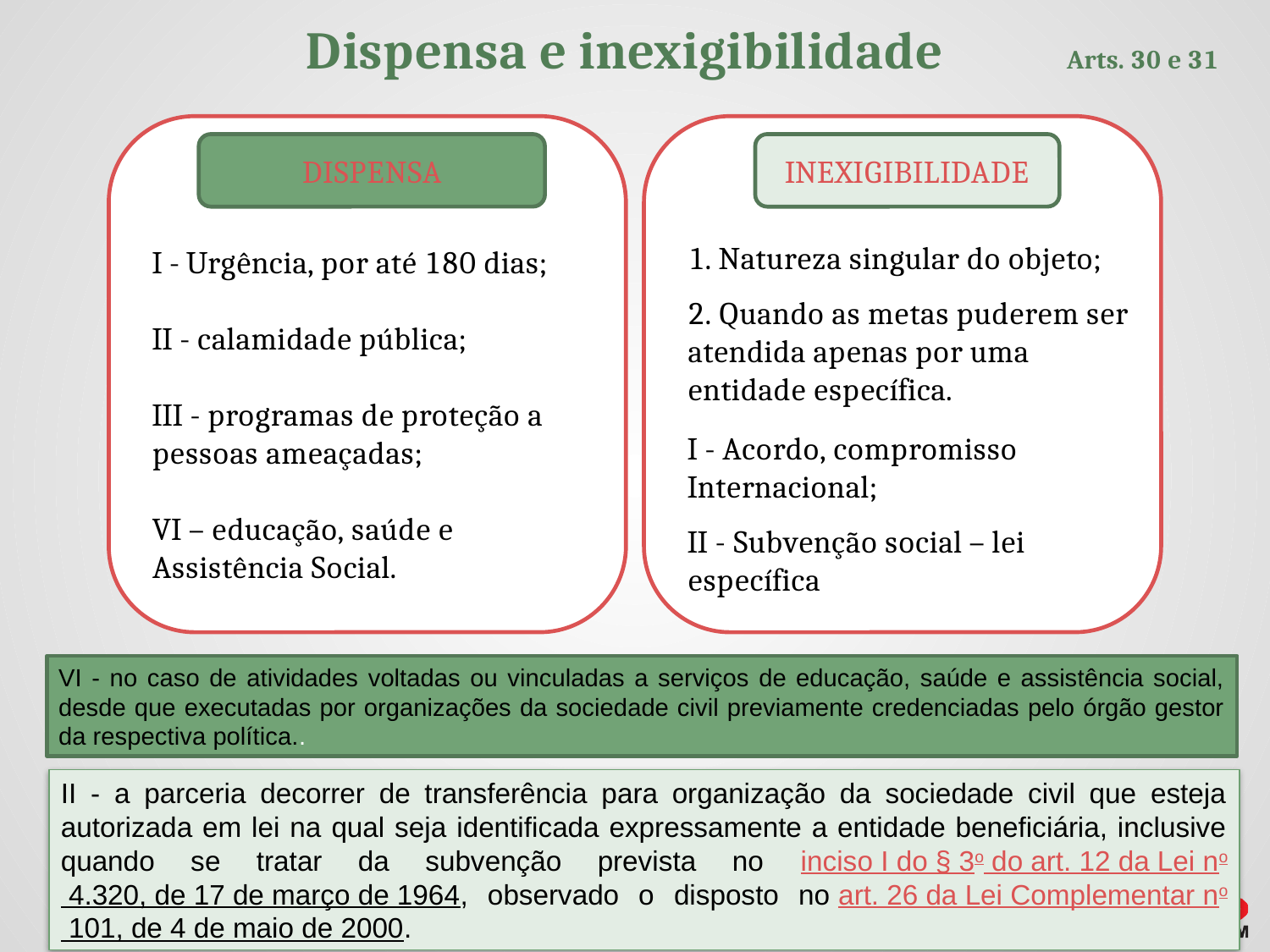

Dispensa e inexigibilidade 	Arts. 30 e 31

DISPENSA
INEXIGIBILIDADE
1. Natureza singular do objeto;

2. Quando as metas puderem ser atendida apenas por uma entidade específica.

I - Acordo, compromisso Internacional;

II - Subvenção social – lei específica
I - Urgência, por até 180 dias;

II - calamidade pública;

III - programas de proteção a pessoas ameaçadas;

VI – educação, saúde e Assistência Social.

VI - no caso de atividades voltadas ou vinculadas a serviços de educação, saúde e assistência social, desde que executadas por organizações da sociedade civil previamente credenciadas pelo órgão gestor da respectiva política..
II - a parceria decorrer de transferência para organização da sociedade civil que esteja autorizada em lei na qual seja identificada expressamente a entidade beneficiária, inclusive quando se tratar da subvenção prevista no inciso I do § 3o do art. 12 da Lei no 4.320, de 17 de março de 1964, observado o disposto no art. 26 da Lei Complementar no 101, de 4 de maio de 2000.